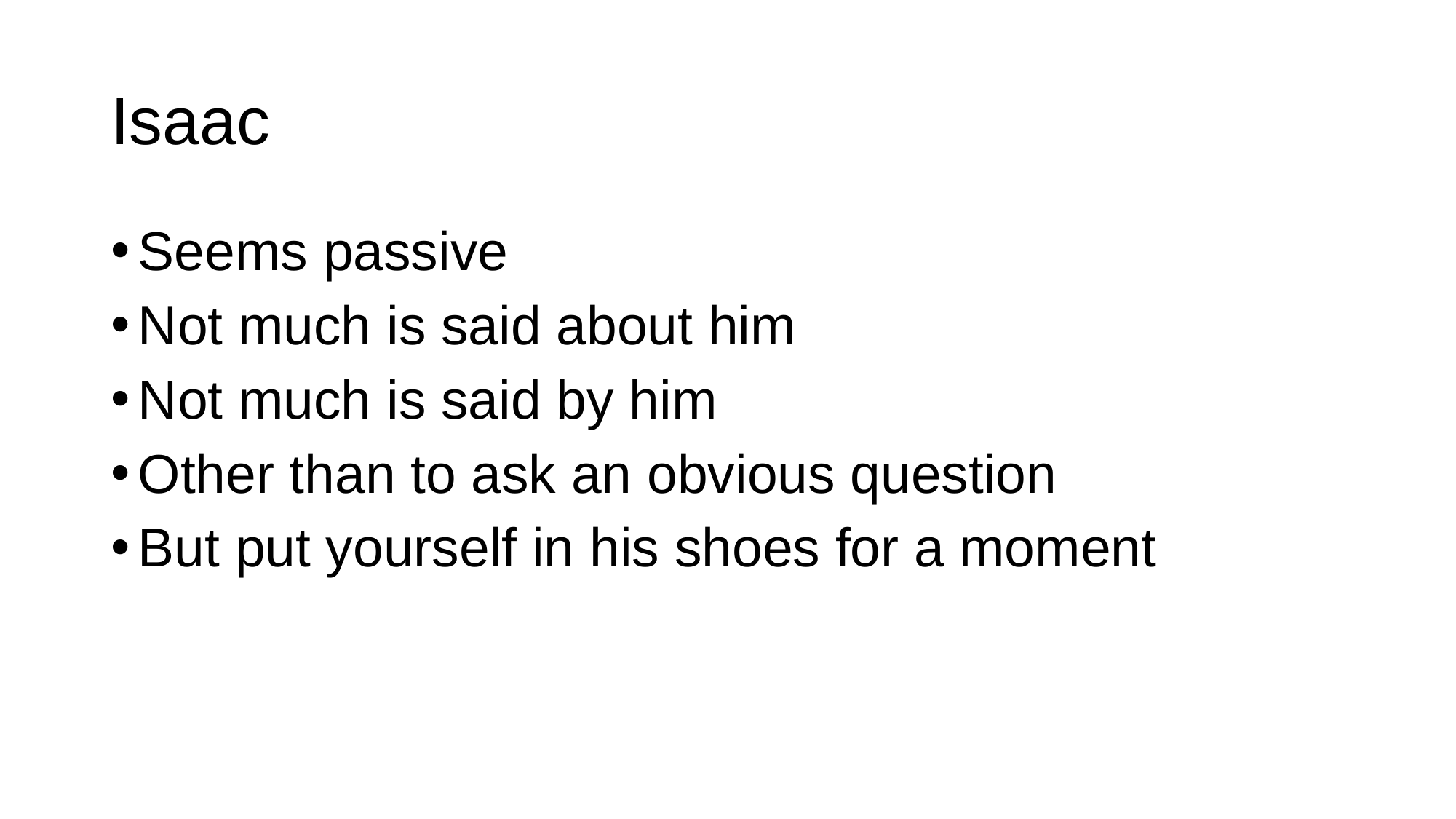

# Isaac
Seems passive
Not much is said about him
Not much is said by him
Other than to ask an obvious question
But put yourself in his shoes for a moment